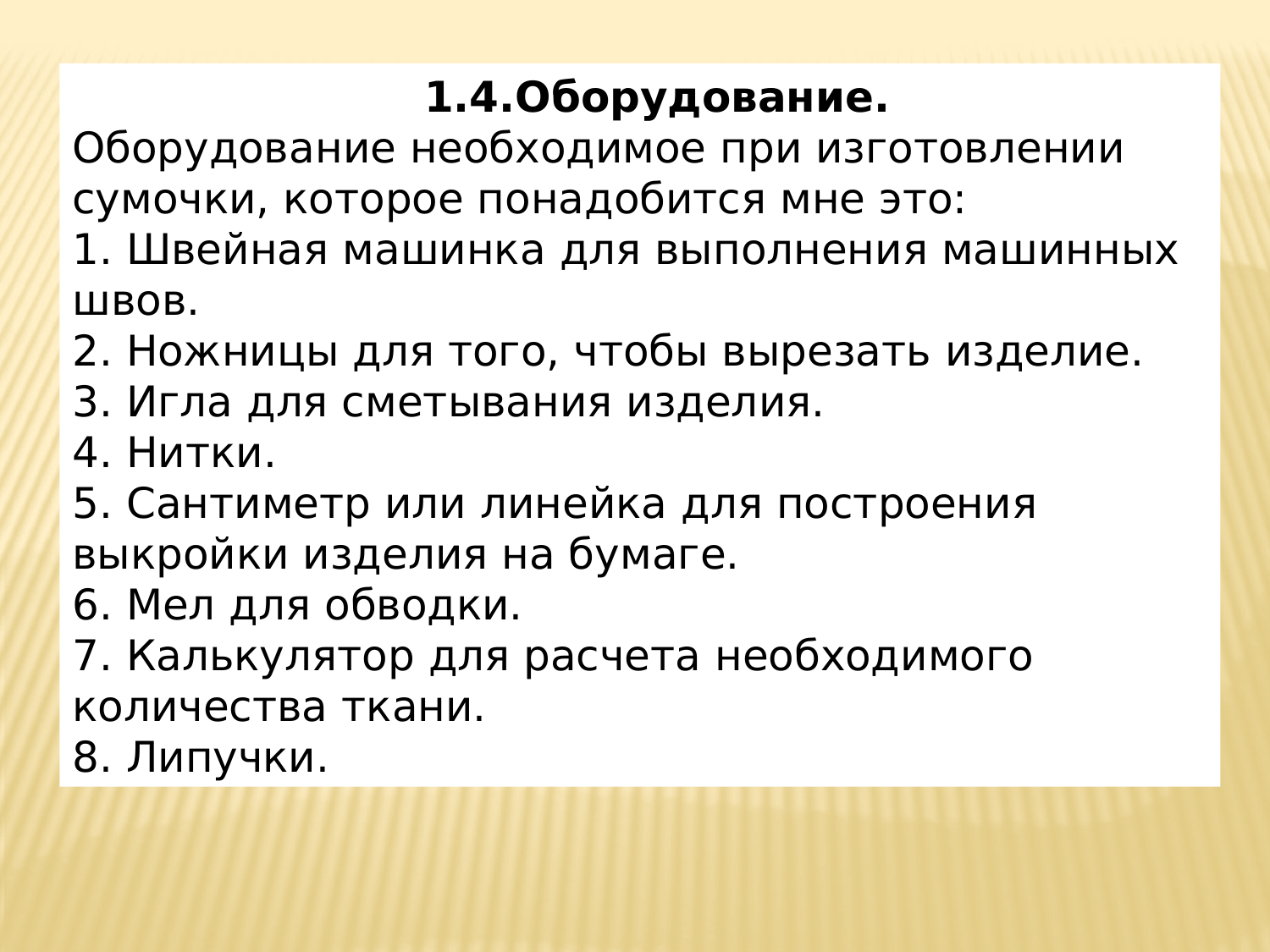

1.4.Оборудование.
Оборудование необходимое при изготовлении сумочки, которое понадобится мне это:
1. Швейная машинка для выполнения машинных швов.
2. Ножницы для того, чтобы вырезать изделие.
3. Игла для сметывания изделия.
4. Нитки.
5. Сантиметр или линейка для построения выкройки изделия на бумаге.
6. Мел для обводки.
7. Калькулятор для расчета необходимого количества ткани.
8. Липучки.